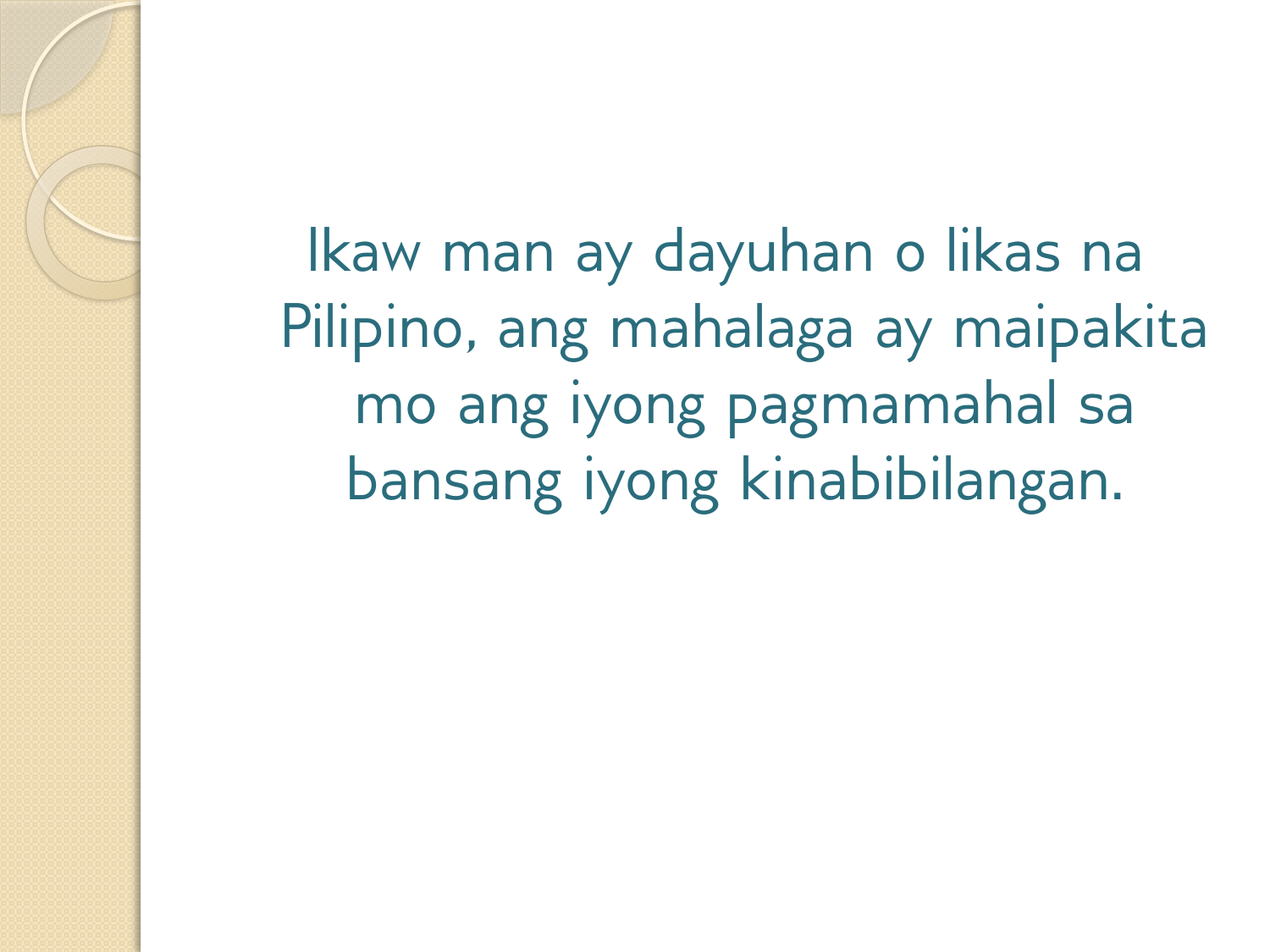

#
Ikaw man ay dayuhan o likas na Pilipino, ang mahalaga ay maipakita mo ang iyong pagmamahal sa bansang iyong kinabibilangan.